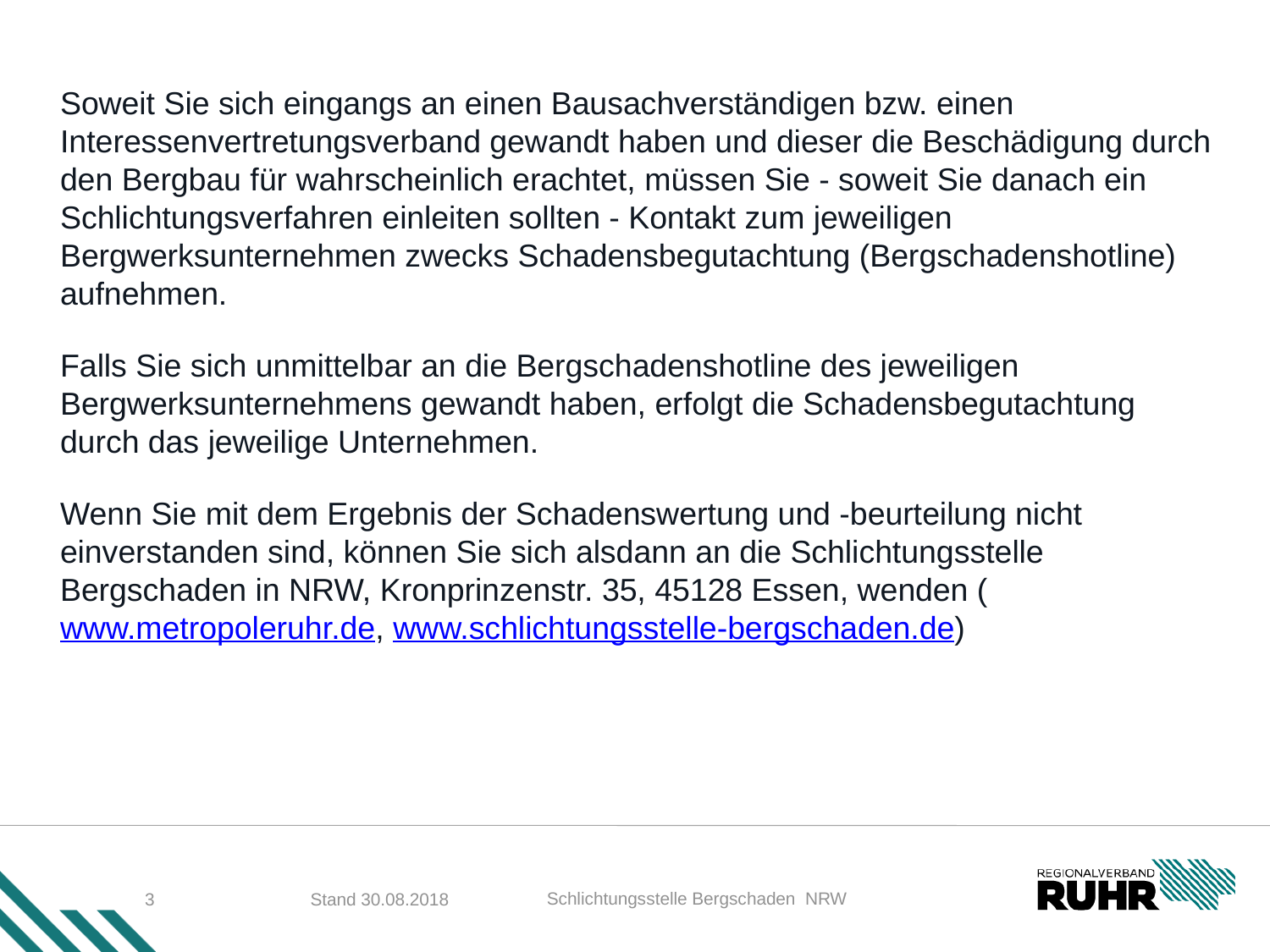

Soweit Sie sich eingangs an einen Bausachverständigen bzw. einen Interessenvertretungsverband gewandt haben und dieser die Beschädigung durch den Bergbau für wahrscheinlich erachtet, müssen Sie - soweit Sie danach ein Schlichtungsverfahren einleiten sollten - Kontakt zum jeweiligen Bergwerksunternehmen zwecks Schadensbegutachtung (Bergschadenshotline) aufnehmen.

Falls Sie sich unmittelbar an die Bergschadenshotline des jeweiligen Bergwerksunternehmens gewandt haben, erfolgt die Schadensbegutachtung durch das jeweilige Unternehmen.

Wenn Sie mit dem Ergebnis der Schadenswertung und -beurteilung nicht einverstanden sind, können Sie sich alsdann an die Schlichtungsstelle Bergschaden in NRW, Kronprinzenstr. 35, 45128 Essen, wenden (www.metropoleruhr.de, www.schlichtungsstelle-bergschaden.de)
 Schlichtungsstelle Bergschaden  NRW
3
Stand 30.08.2018